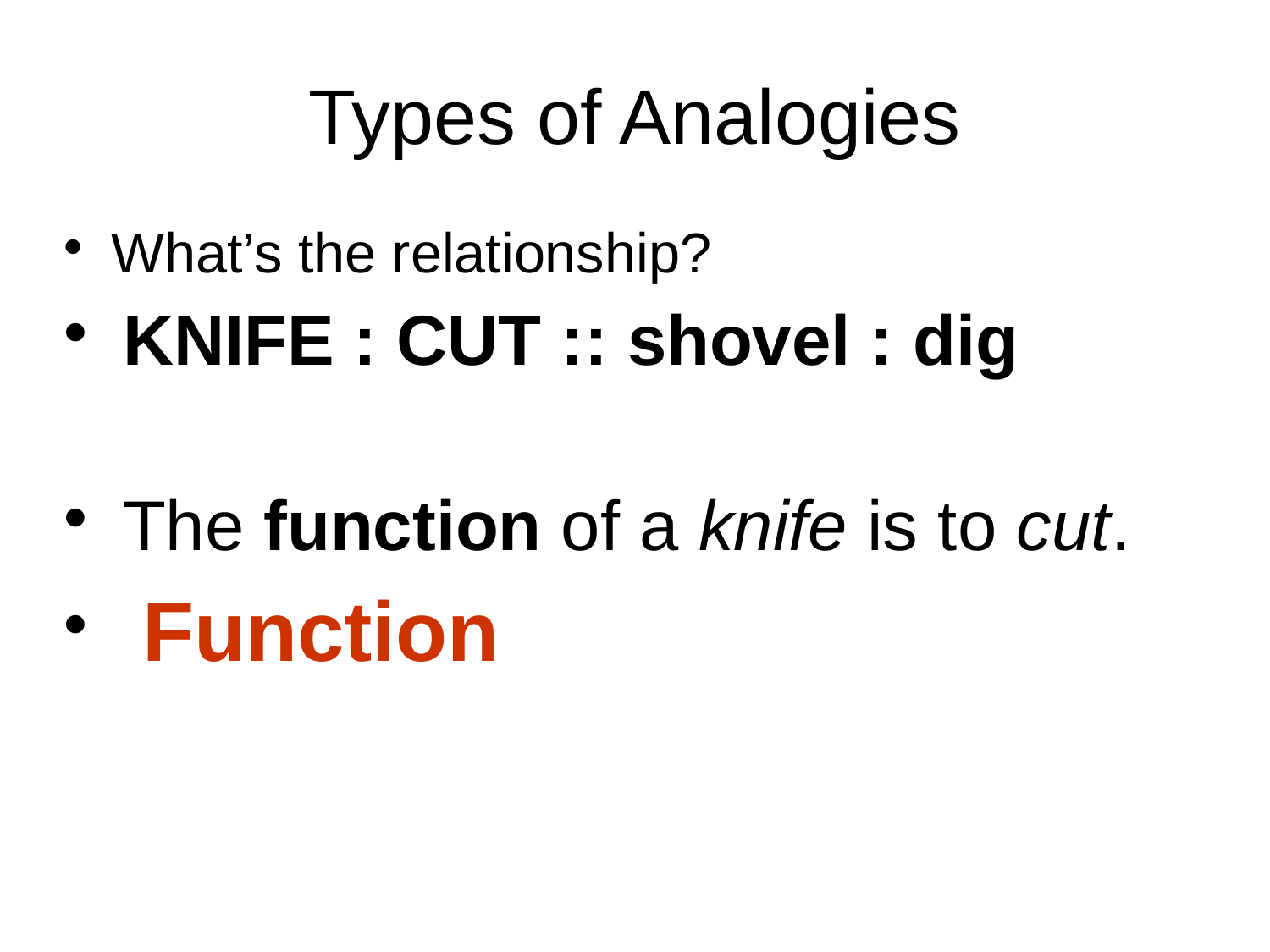

Types of Analogies
What’s the relationship?
KNIFE : CUT :: shovel : dig

The function of a knife is to cut.
 Function